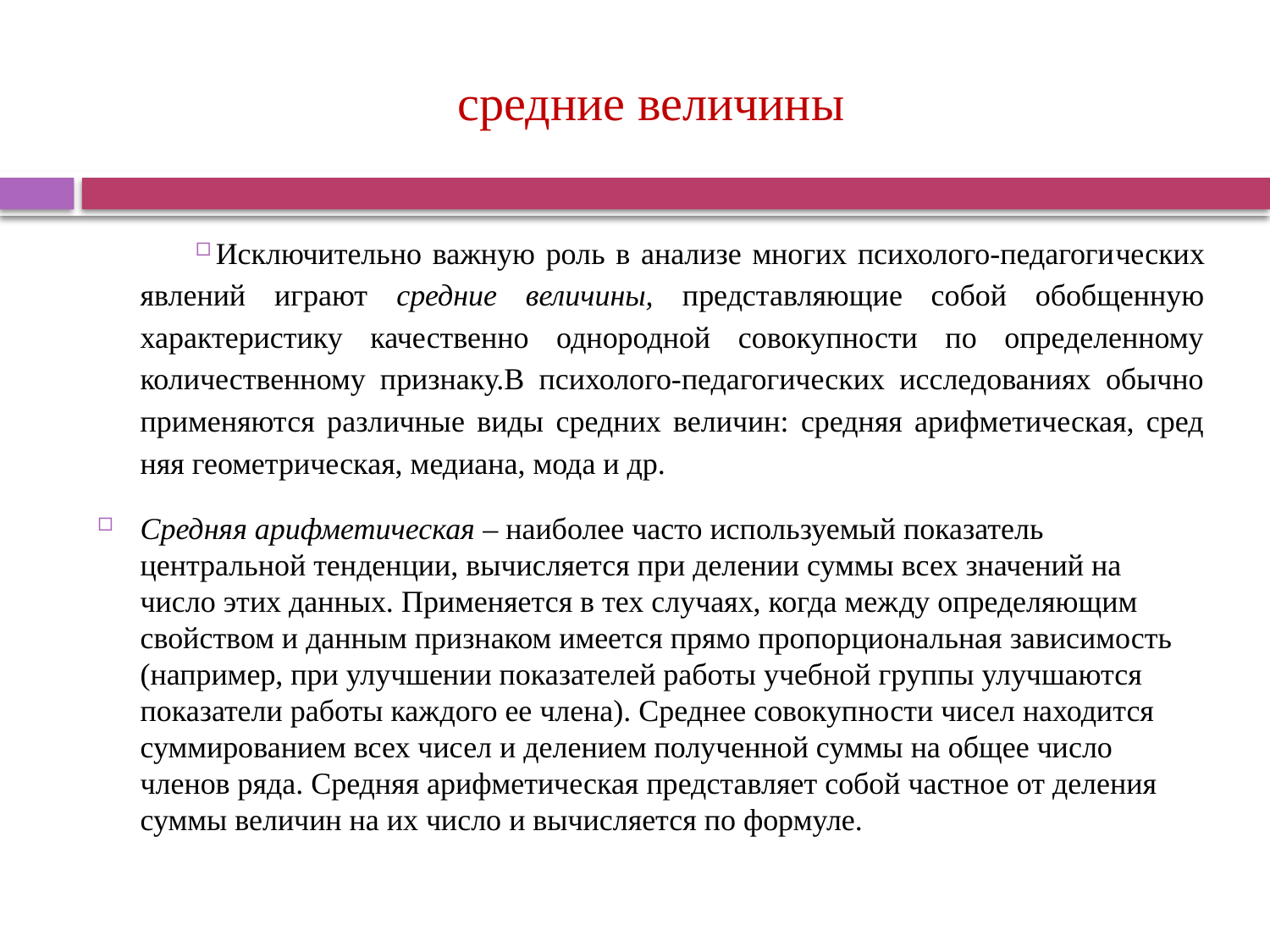

# средние величины
Исключительно важную роль в анализе многих психолого-педагоги­ческих явлений играют средние величины, представляющие собой обобщенную характеристику качественно однородной совокупности по определенному количественному признаку.В психолого-педагогических исследованиях обычно применяют­ся различные виды средних величин: средняя арифметическая, сред­няя геометрическая, медиана, мода и др.
Средняя арифметическая – наиболее часто используемый показатель центральной тенденции, вычисляется при делении суммы всех значений на число этих данных. Применяется в тех случаях, когда меж­ду определяющим свойством и данным признаком имеется прямо пропорциональная зависимость (например, при улучшении показа­телей работы учебной группы улучшаются показатели работы каж­дого ее члена). Среднее совокупности чисел находится суммированием всех чисел и делением полученной суммы на общее число членов ряда. Средняя арифметическая представляет собой частное от деления суммы величин на их число и вычисляется по формуле.